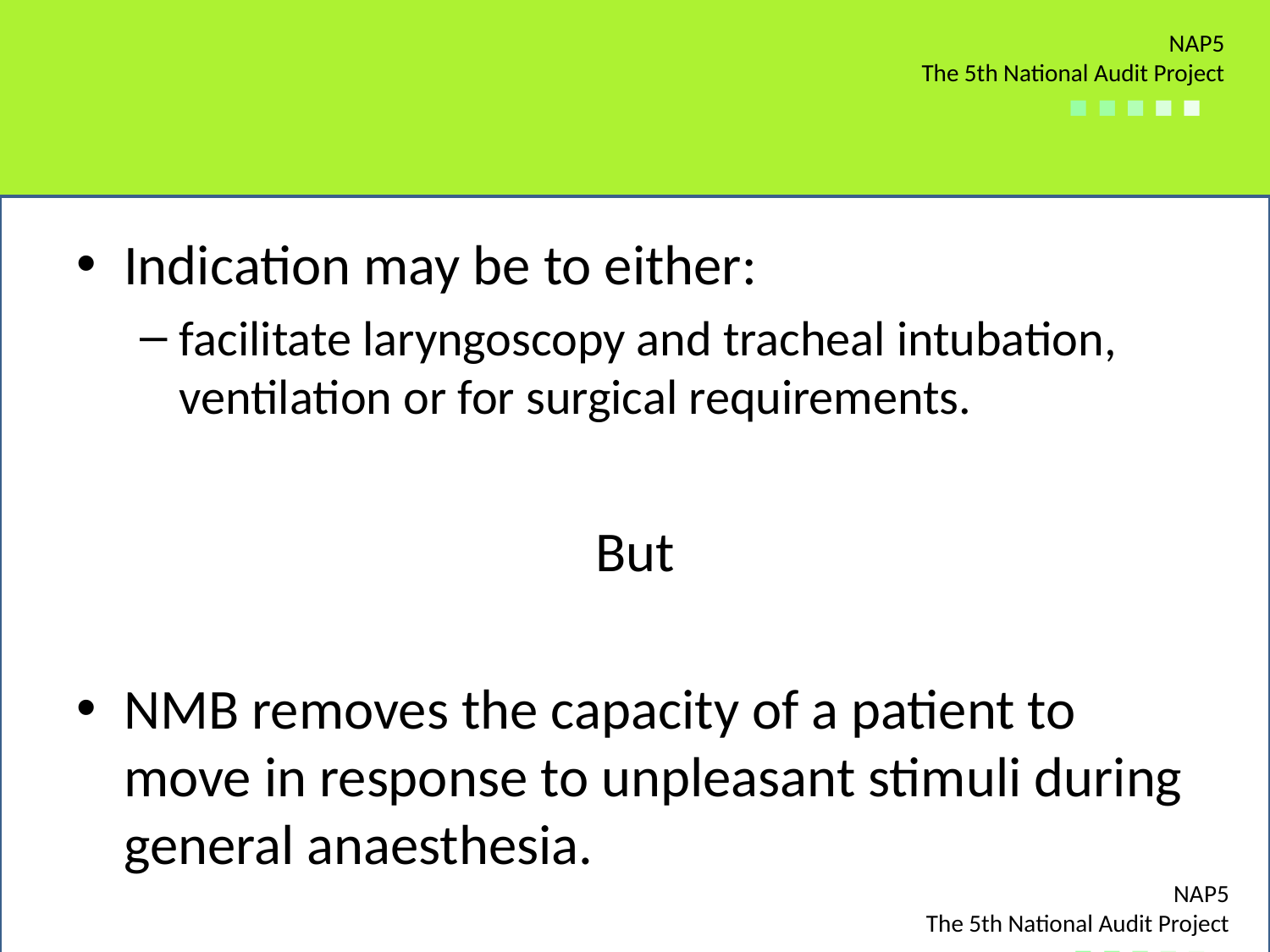

#
Indication may be to either:
facilitate laryngoscopy and tracheal intubation, ventilation or for surgical requirements.

But

NMB removes the capacity of a patient to move in response to unpleasant stimuli during general anaesthesia.